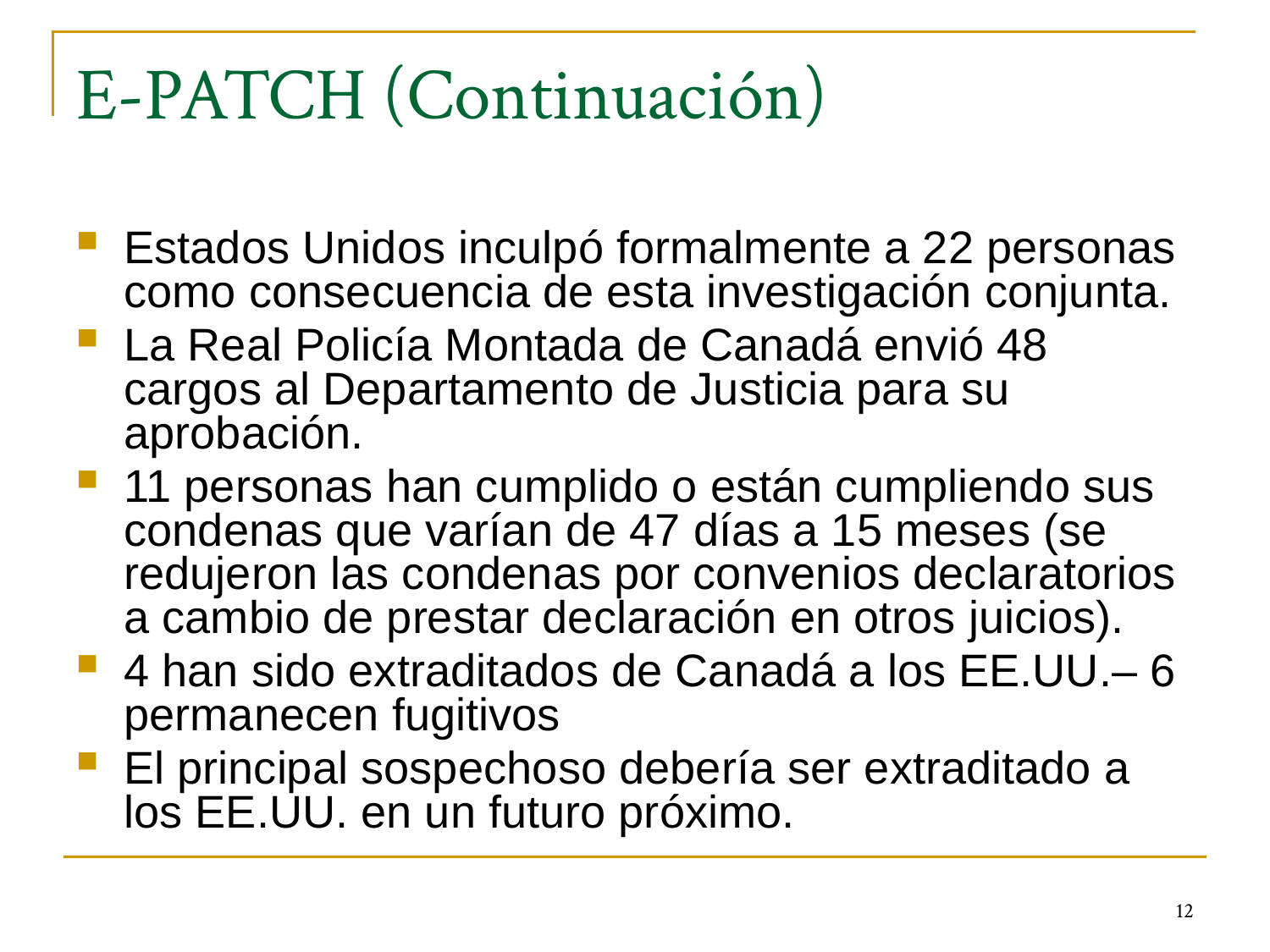

# E-PATCH (Continuación)
Estados Unidos inculpó formalmente a 22 personas como consecuencia de esta investigación conjunta.
La Real Policía Montada de Canadá envió 48 cargos al Departamento de Justicia para su aprobación.
11 personas han cumplido o están cumpliendo sus condenas que varían de 47 días a 15 meses (se redujeron las condenas por convenios declaratorios a cambio de prestar declaración en otros juicios).
4 han sido extraditados de Canadá a los EE.UU.– 6 permanecen fugitivos
El principal sospechoso debería ser extraditado a los EE.UU. en un futuro próximo.
12